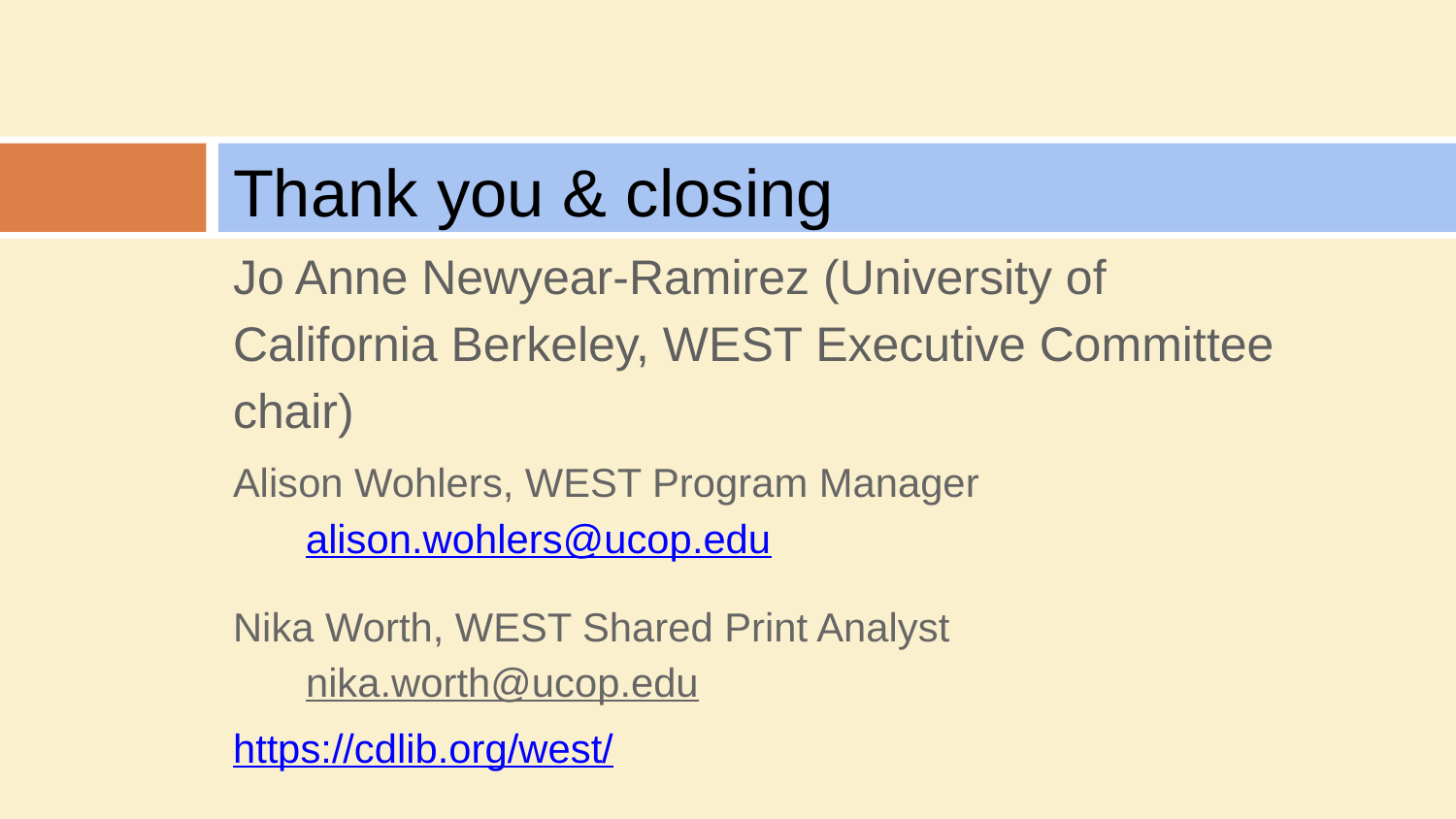

# Thank you & closing
Jo Anne Newyear-Ramirez (University of California Berkeley, WEST Executive Committee chair)
Alison Wohlers, WEST Program Manager
alison.wohlers@ucop.edu
Nika Worth, WEST Shared Print Analyst
nika.worth@ucop.edu
https://cdlib.org/west/